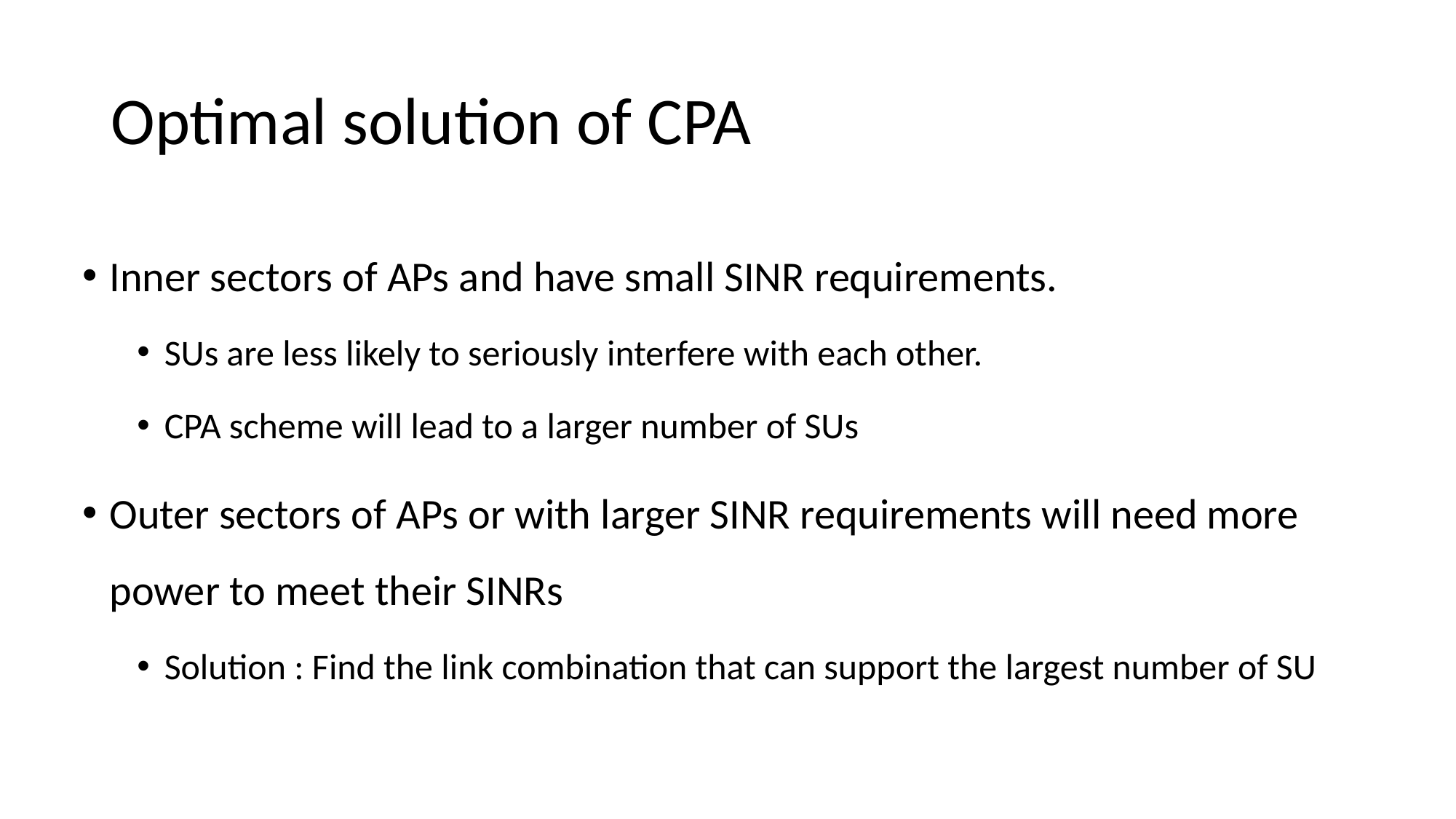

# Optimal solution of CPA
Inner sectors of APs and have small SINR requirements.
SUs are less likely to seriously interfere with each other.
CPA scheme will lead to a larger number of SUs
Outer sectors of APs or with larger SINR requirements will need more power to meet their SINRs
Solution : Find the link combination that can support the largest number of SU